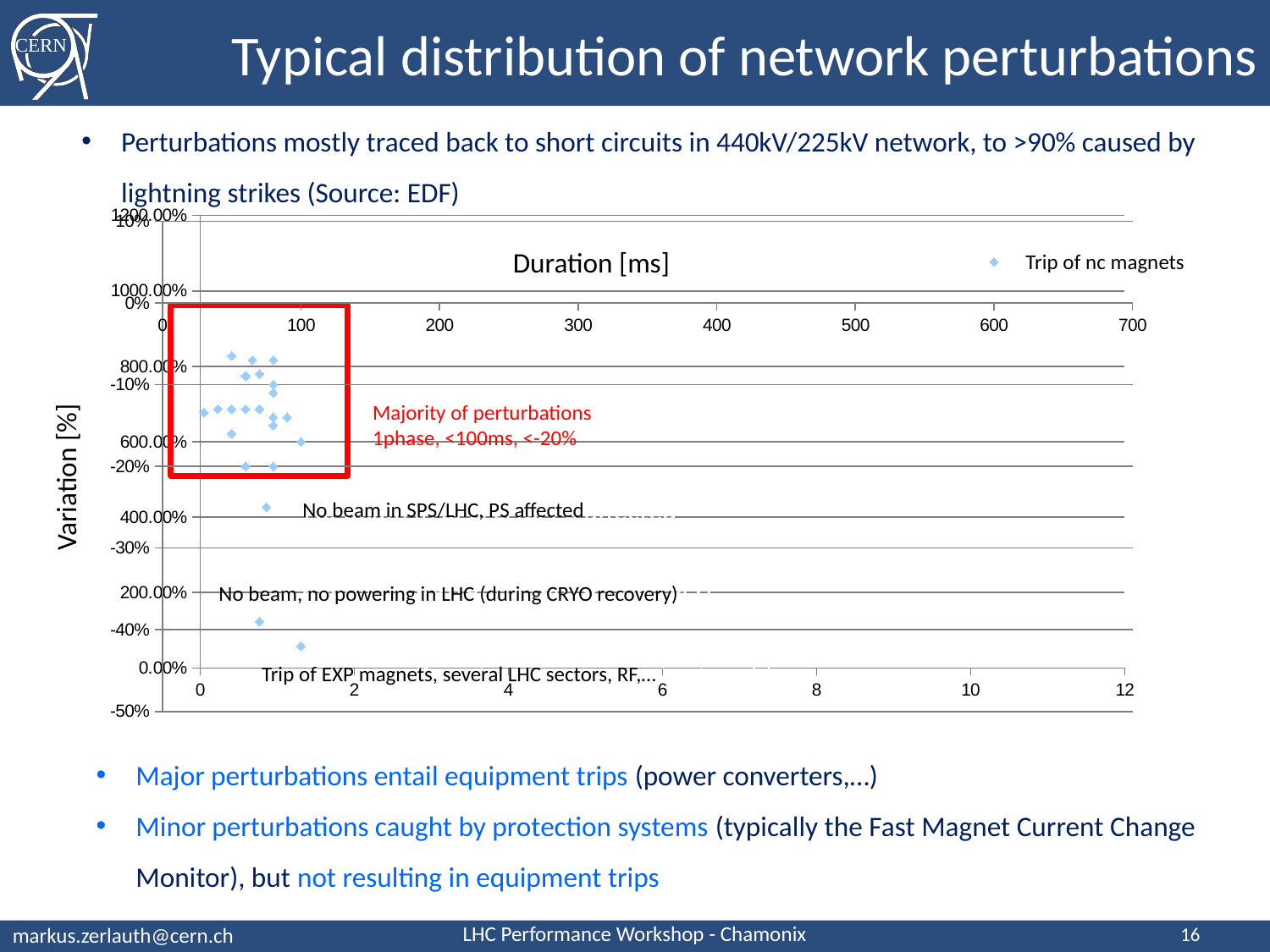

# Typical distribution of network perturbations
Perturbations mostly traced back to short circuits in 440kV/225kV network, to >90% caused by lightning strikes (Source: EDF)

### Chart

| Category | Variation [%] |
|---|---|

### Chart

| Category |  |
|---|---|
Warm magnet trips
Duration [ms]
Trip of nc magnets

Majority of perturbations
1phase, <100ms, <-20%
Variation [%]
No beam in SPS/LHC, PS affected
No beam in SPS/LHC, PS affected
No beam, no powering (CRYO recovery)
No beam, no powering in LHC (during CRYO recovery)
EXP magnets, several sectors, RF,…tripped
Trip of EXP magnets, several LHC sectors, RF,…
Major perturbations entail equipment trips (power converters,…)
Minor perturbations caught by protection systems (typically the Fast Magnet Current Change Monitor), but not resulting in equipment trips
16